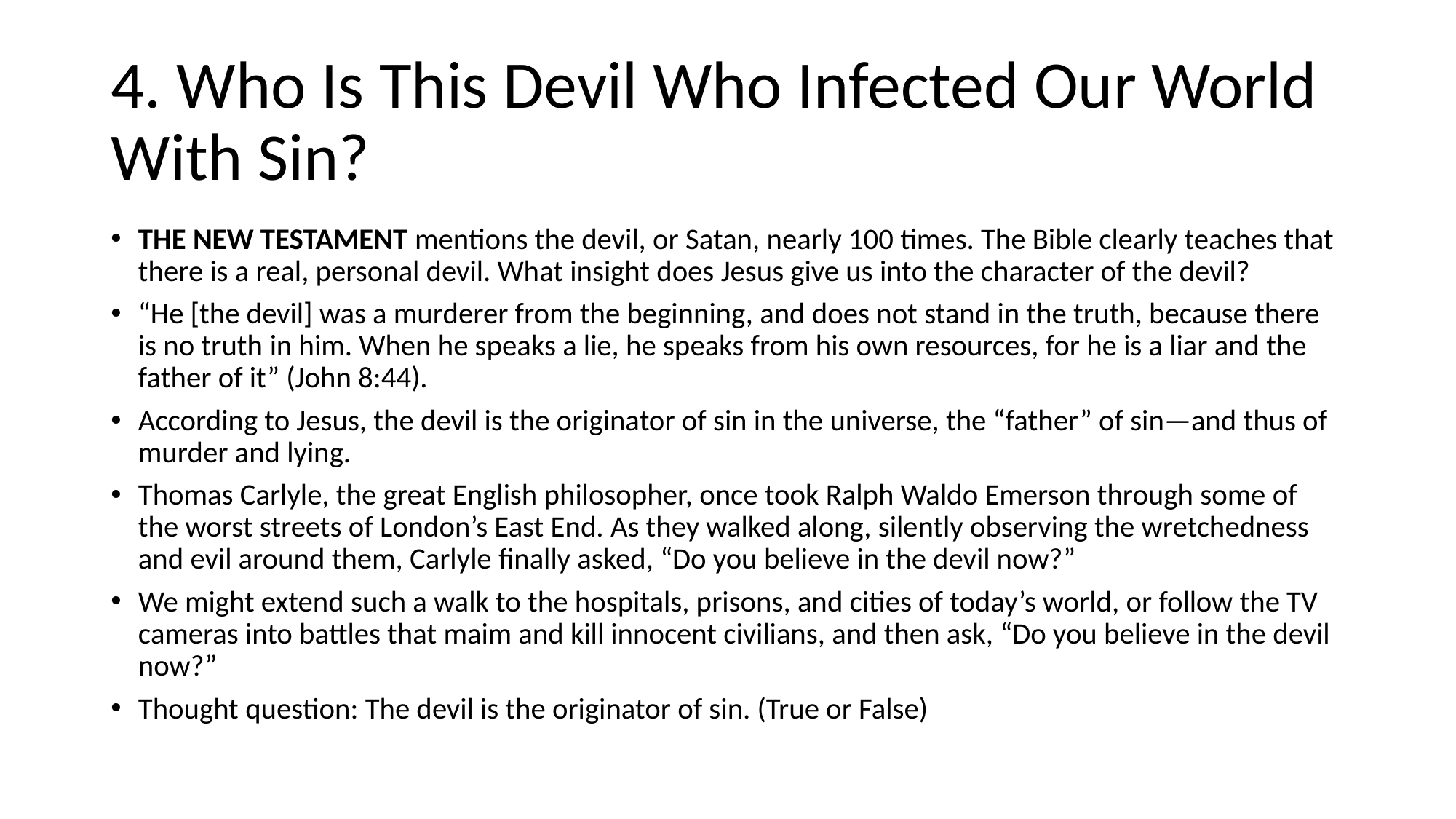

# 4. Who Is This Devil Who Infected Our World With Sin?
THE NEW TESTAMENT mentions the devil, or Satan, nearly 100 times. The Bible clearly teaches that there is a real, personal devil. What insight does Jesus give us into the character of the devil?
“He [the devil] was a murderer from the beginning, and does not stand in the truth, because there is no truth in him. When he speaks a lie, he speaks from his own resources, for he is a liar and the father of it” (John 8:44).
According to Jesus, the devil is the originator of sin in the universe, the “father” of sin—and thus of murder and lying.
Thomas Carlyle, the great English philosopher, once took Ralph Waldo Emerson through some of the worst streets of London’s East End. As they walked along, silently observing the wretchedness and evil around them, Carlyle finally asked, “Do you believe in the devil now?”
We might extend such a walk to the hospitals, prisons, and cities of today’s world, or follow the TV cameras into battles that maim and kill innocent civilians, and then ask, “Do you believe in the devil now?”
Thought question: The devil is the originator of sin. (True or False)